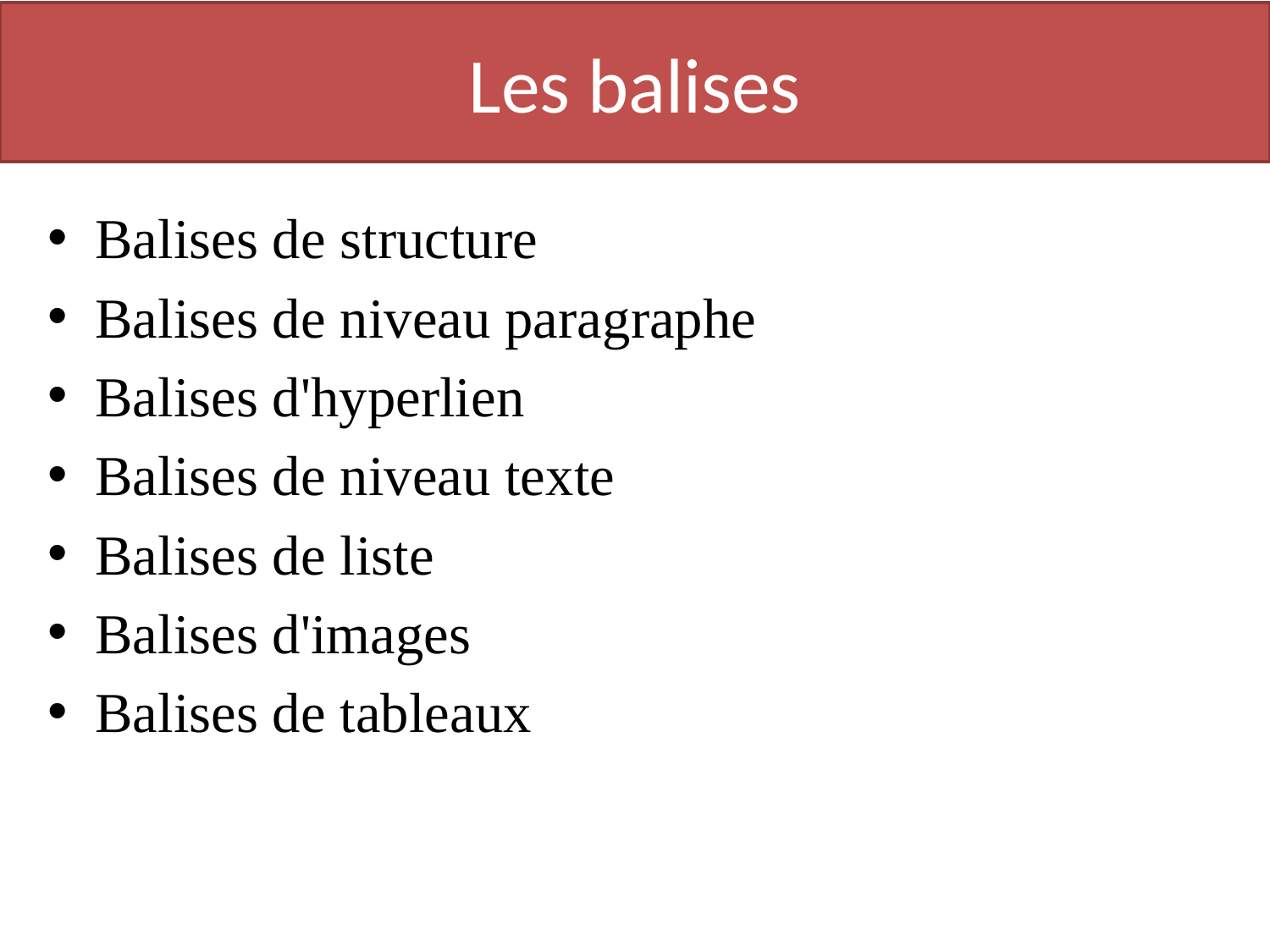

# Les balises
Balises de structure
Balises de niveau paragraphe
Balises d'hyperlien
Balises de niveau texte
Balises de liste
Balises d'images
Balises de tableaux